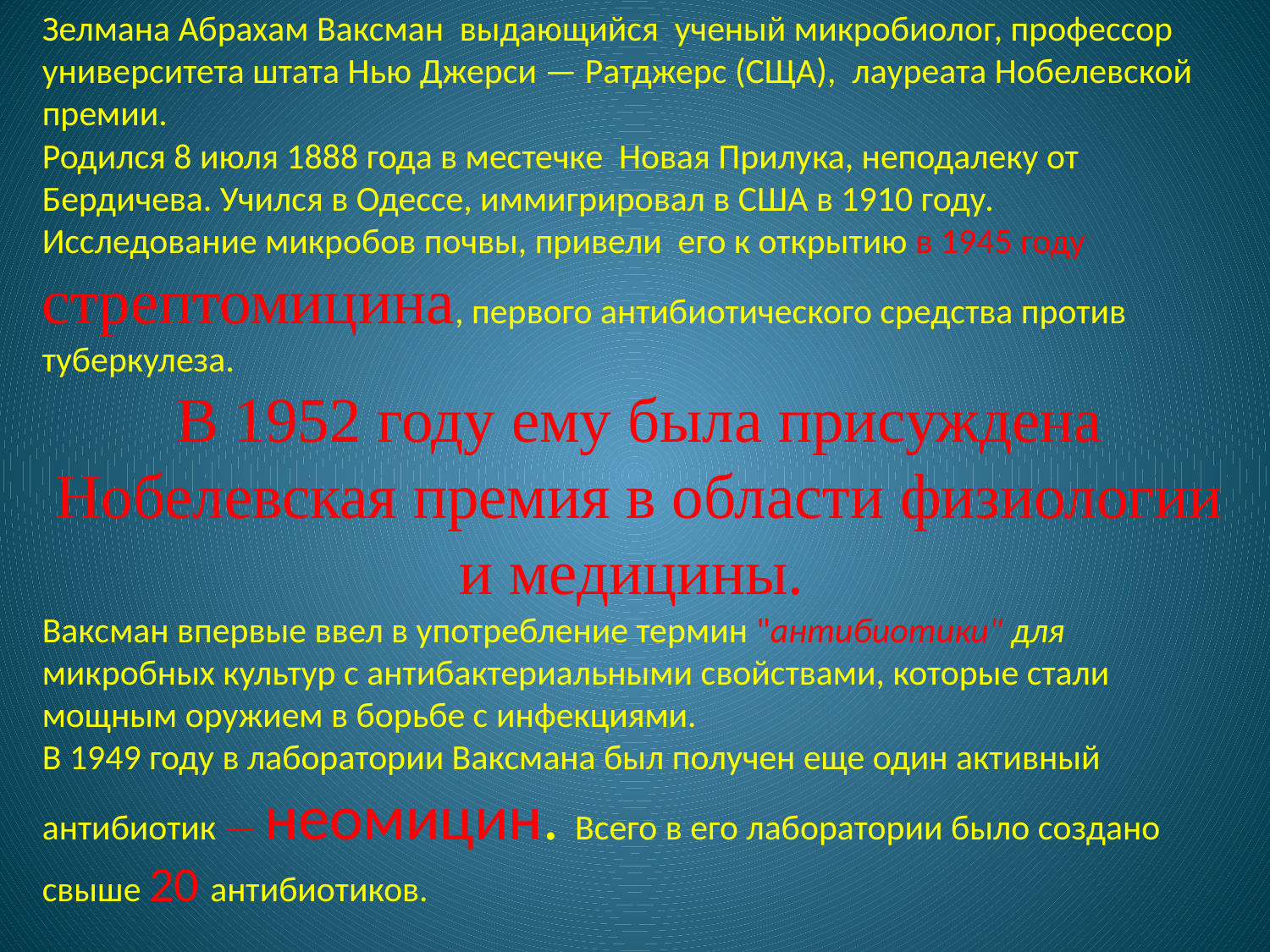

Зелмана Абрахам Ваксман  выдающийся  ученый микробиолог, профессор университета штата Нью Джерси — Ратджерс (СЩА),  лауреата Нобелевской премии.
Родился 8 июля 1888 года в местечке  Новая Прилука, неподалеку от Бердичева. Учился в Одессе, иммигрировал в США в 1910 году.
Исследование микробов почвы, привели  его к открытию в 1945 году стрептомицина, первого антибиотического средства против туберкулеза.
В 1952 году ему была присуждена Нобелевская премия в области физиологии и медицины.
Ваксман впервые ввел в употребление термин "антибиотики" для
микробных культур с антибактериальными свойствами, которые стали мощным оружием в борьбе с инфекциями.
В 1949 году в лаборатории Ваксмана был получен еще один активный антибиотик — неомицин.  Всего в его лаборатории было создано
свыше 20 антибиотиков.